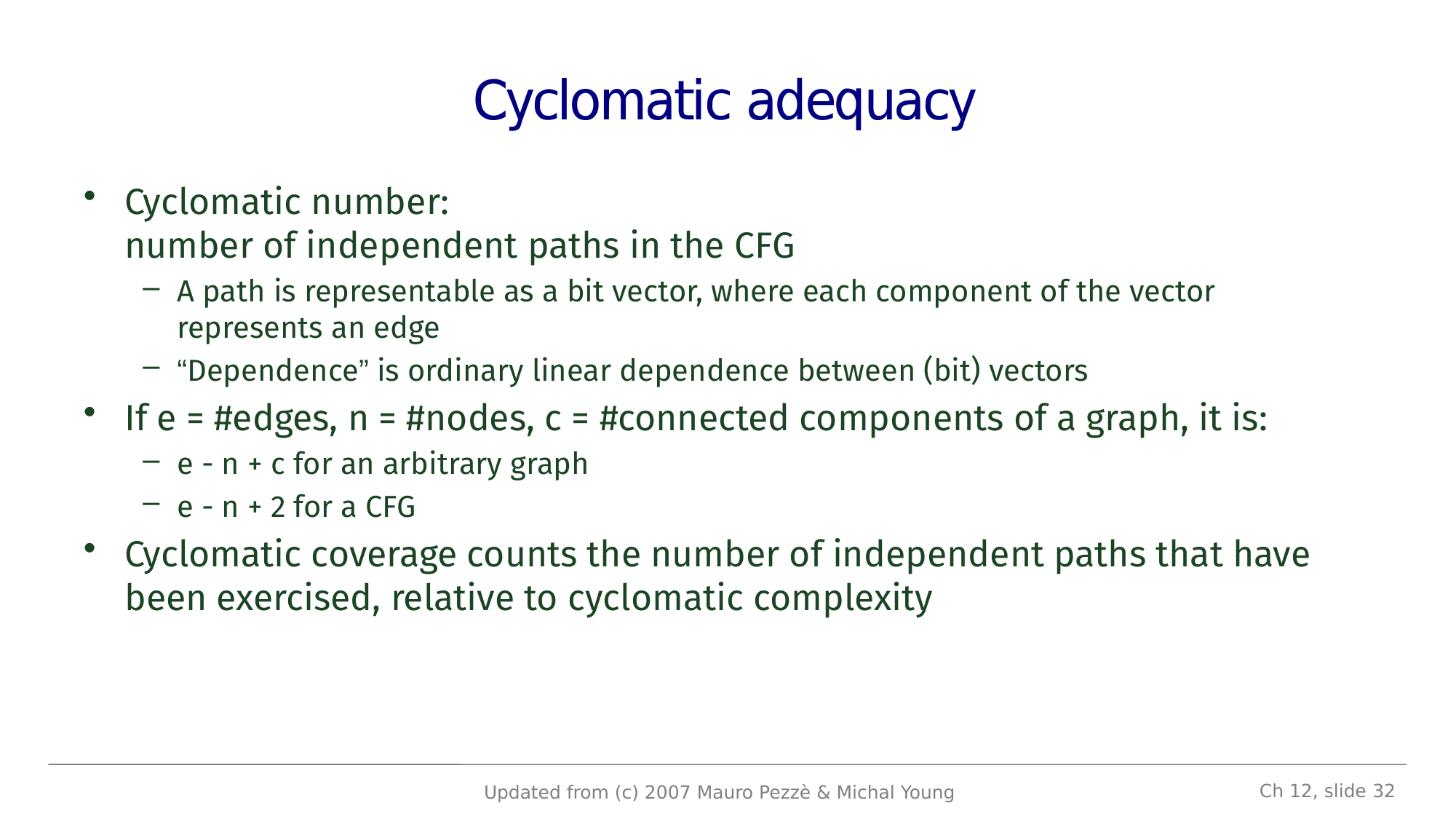

# Cyclomatic adequacy
Cyclomatic number:
number of independent paths in the CFG
A path is representable as a bit vector, where each component of the vector represents an edge
“Dependence” is ordinary linear dependence between (bit) vectors
If e = #edges, n = #nodes, c = #connected components of a graph, it is:
e - n + c for an arbitrary graph
e - n + 2 for a CFG
Cyclomatic coverage counts the number of independent paths that have been exercised, relative to cyclomatic complexity
 Ch 12, slide 32
Updated from (c) 2007 Mauro Pezzè & Michal Young